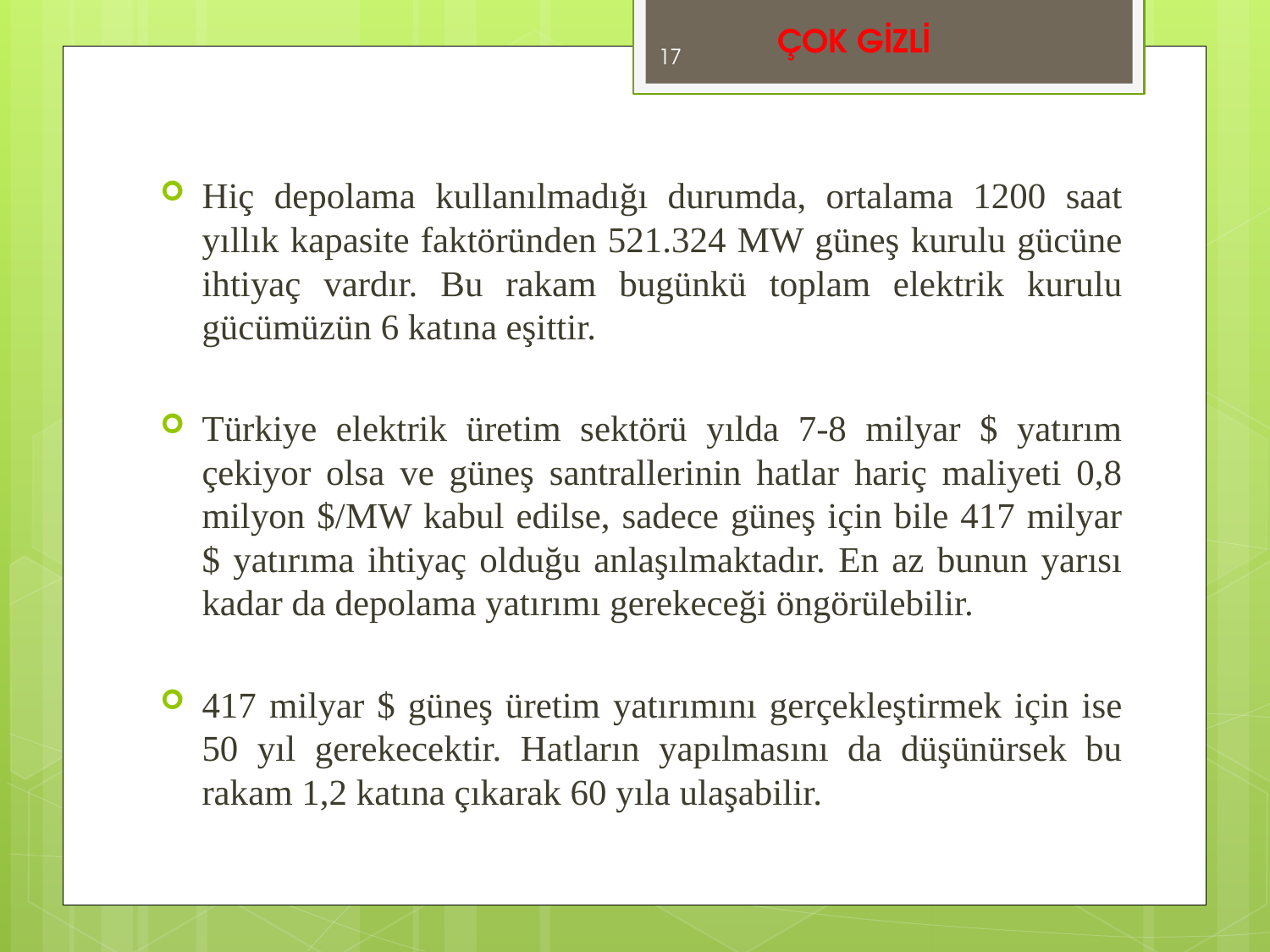

ÇOK GİZLİ
17
Hiç depolama kullanılmadığı durumda, ortalama 1200 saat yıllık kapasite faktöründen 521.324 MW güneş kurulu gücüne ihtiyaç vardır. Bu rakam bugünkü toplam elektrik kurulu gücümüzün 6 katına eşittir.

Türkiye elektrik üretim sektörü yılda 7-8 milyar $ yatırım çekiyor olsa ve güneş santrallerinin hatlar hariç maliyeti 0,8 milyon $/MW kabul edilse, sadece güneş için bile 417 milyar $ yatırıma ihtiyaç olduğu anlaşılmaktadır. En az bunun yarısı kadar da depolama yatırımı gerekeceği öngörülebilir.

417 milyar $ güneş üretim yatırımını gerçekleştirmek için ise 50 yıl gerekecektir. Hatların yapılmasını da düşünürsek bu rakam 1,2 katına çıkarak 60 yıla ulaşabilir.